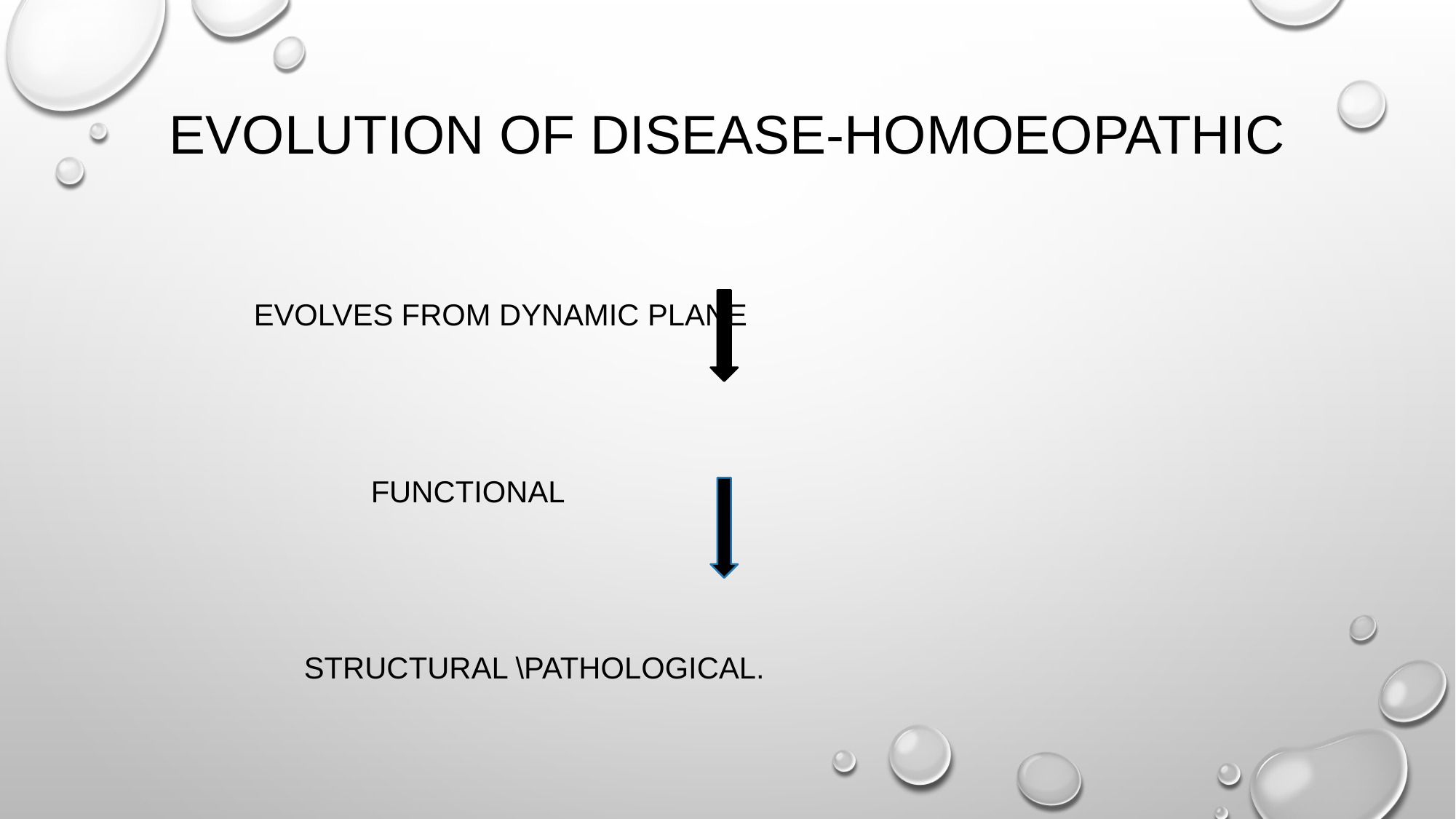

# Evolution of disease-Homoeopathic
                Evolves from dynamic plane

                              functional

                      structural \pathological.